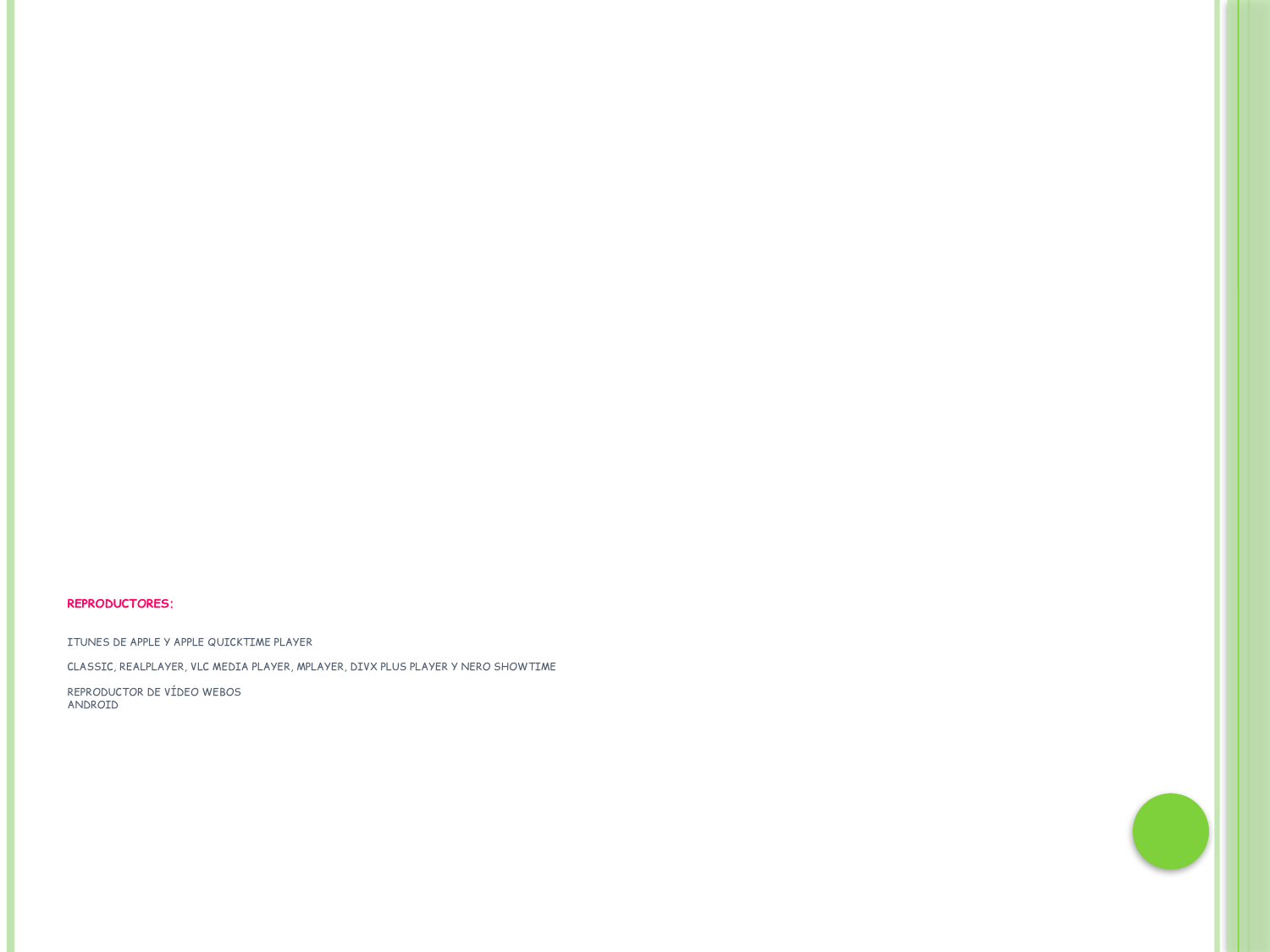

# REPRODUCTORES: iTunes de Apple y Apple QuickTime Player Classic, RealPlayer, VLC Media Player, MPlayer, DivX Plus Player y Nero Showtime reproductor de vídeo webOS Android